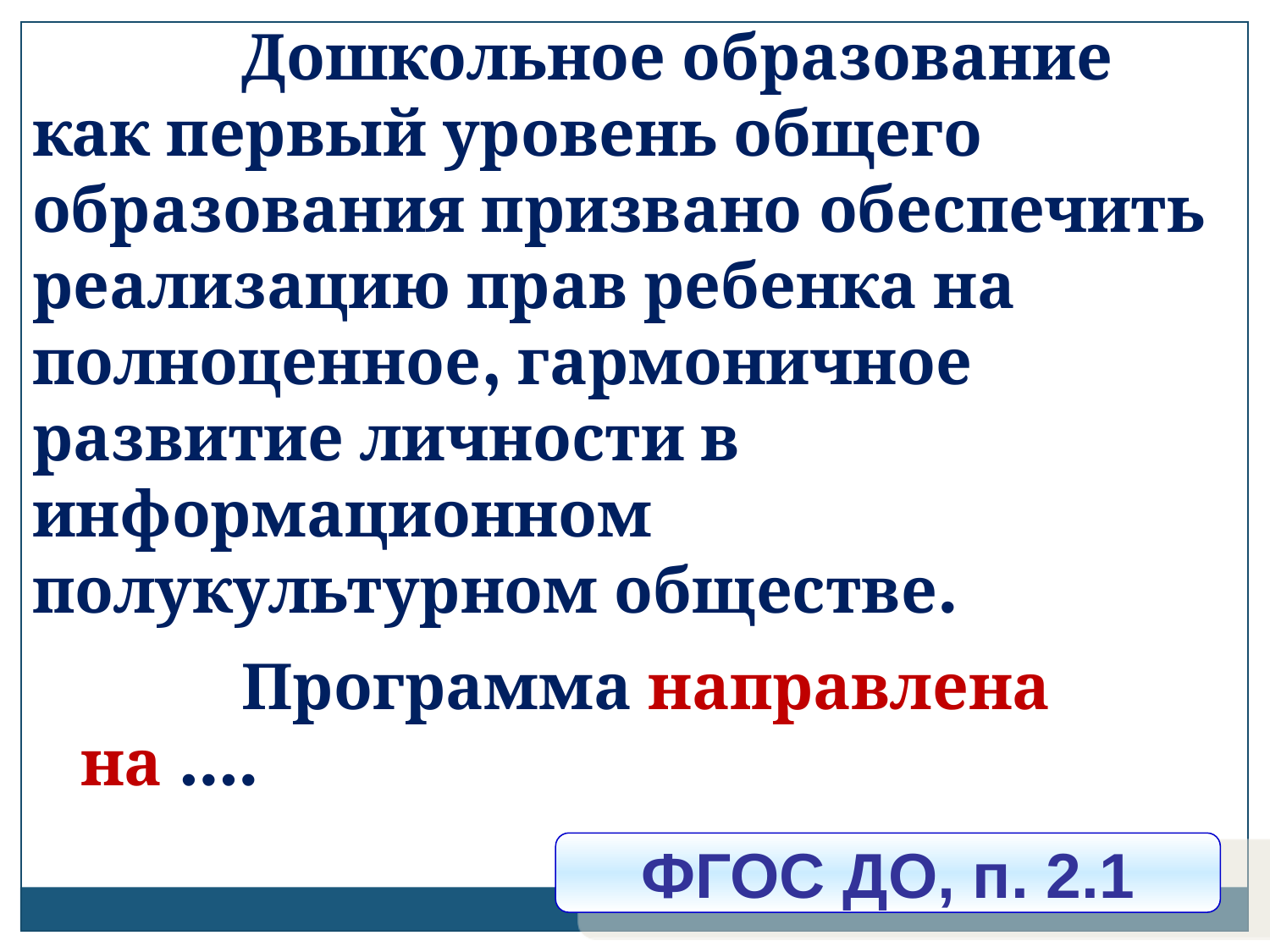

Дошкольное образование как первый уровень общего образования призвано обеспечить реализацию прав ребенка на полноценное, гармоничное развитие личности в информационном полукультурном обществе.
             Программа направлена             на ….

ФГОС ДО, п. 2.1